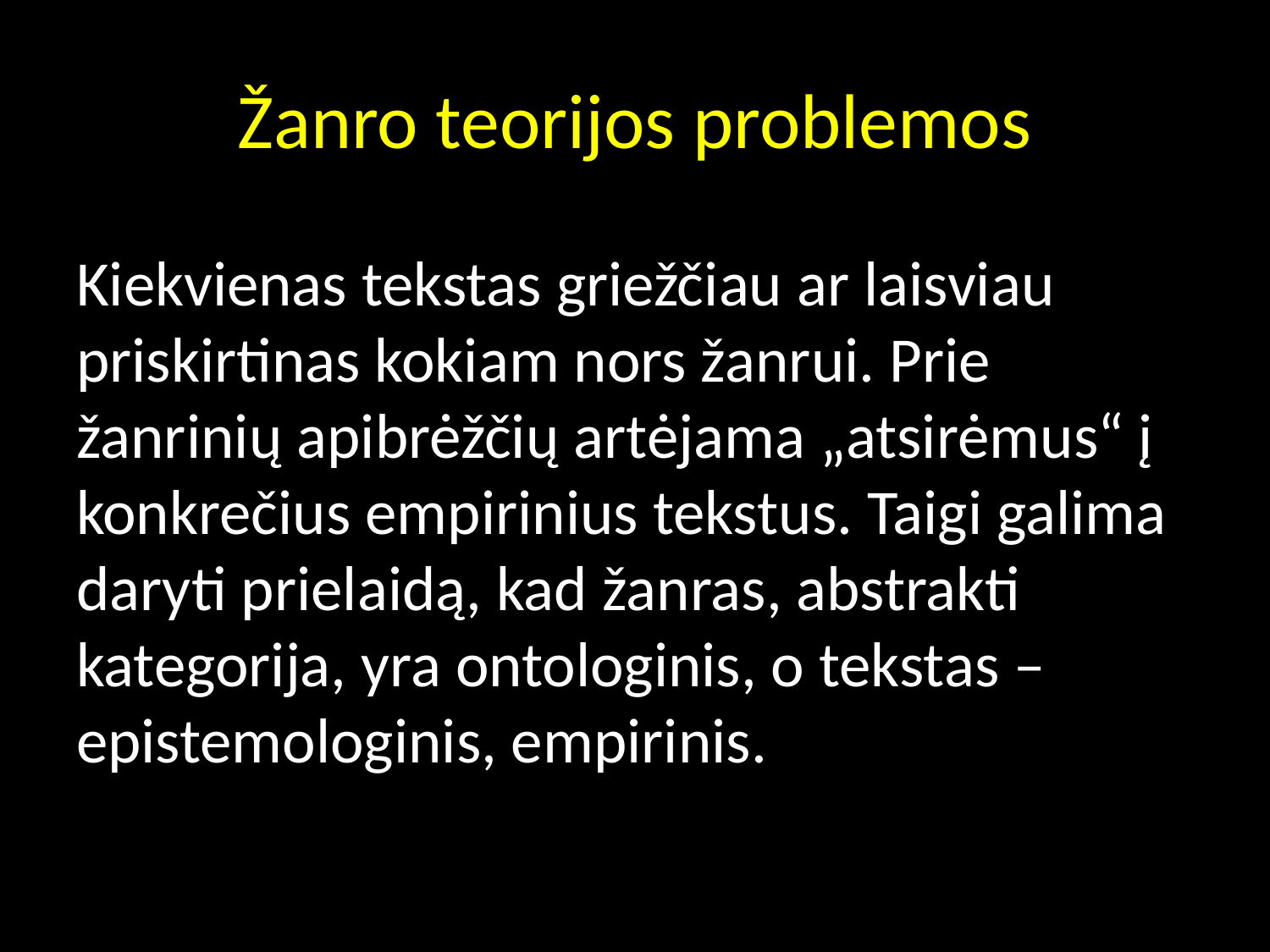

# Žanro teorijos problemos
Kiekvienas tekstas griežčiau ar laisviau priskirtinas kokiam nors žanrui. Prie žanrinių apibrėžčių artėjama „atsirėmus“ į konkrečius empirinius tekstus. Taigi galima daryti prielaidą, kad žanras, abstrakti kategorija, yra ontologinis, o tekstas – epistemologinis, empirinis.